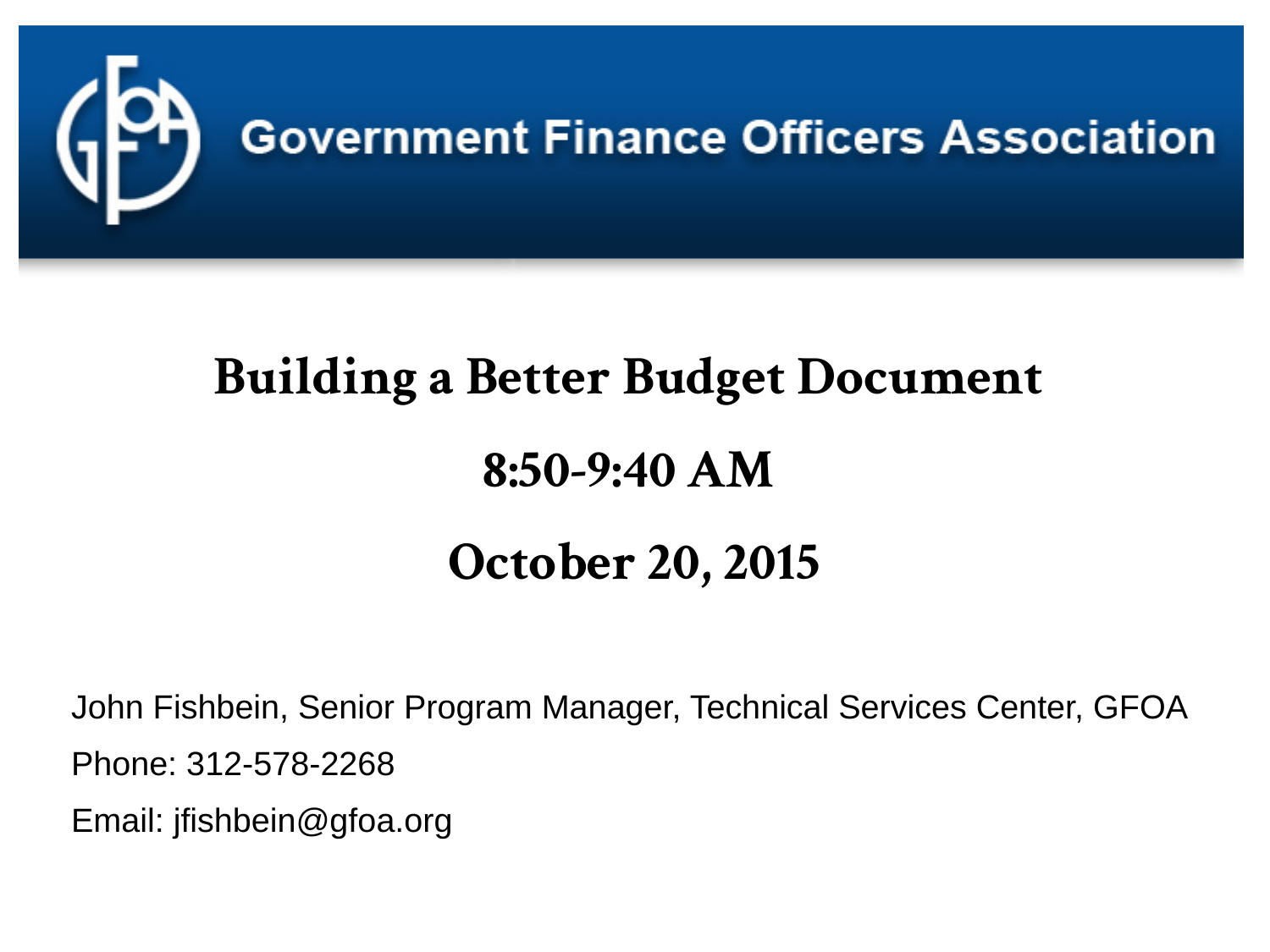

#
Building a Better Budget Document
8:50-9:40 AM
October 20, 2015

John Fishbein, Senior Program Manager, Technical Services Center, GFOA
Phone: 312-578-2268
Email: jfishbein@gfoa.org